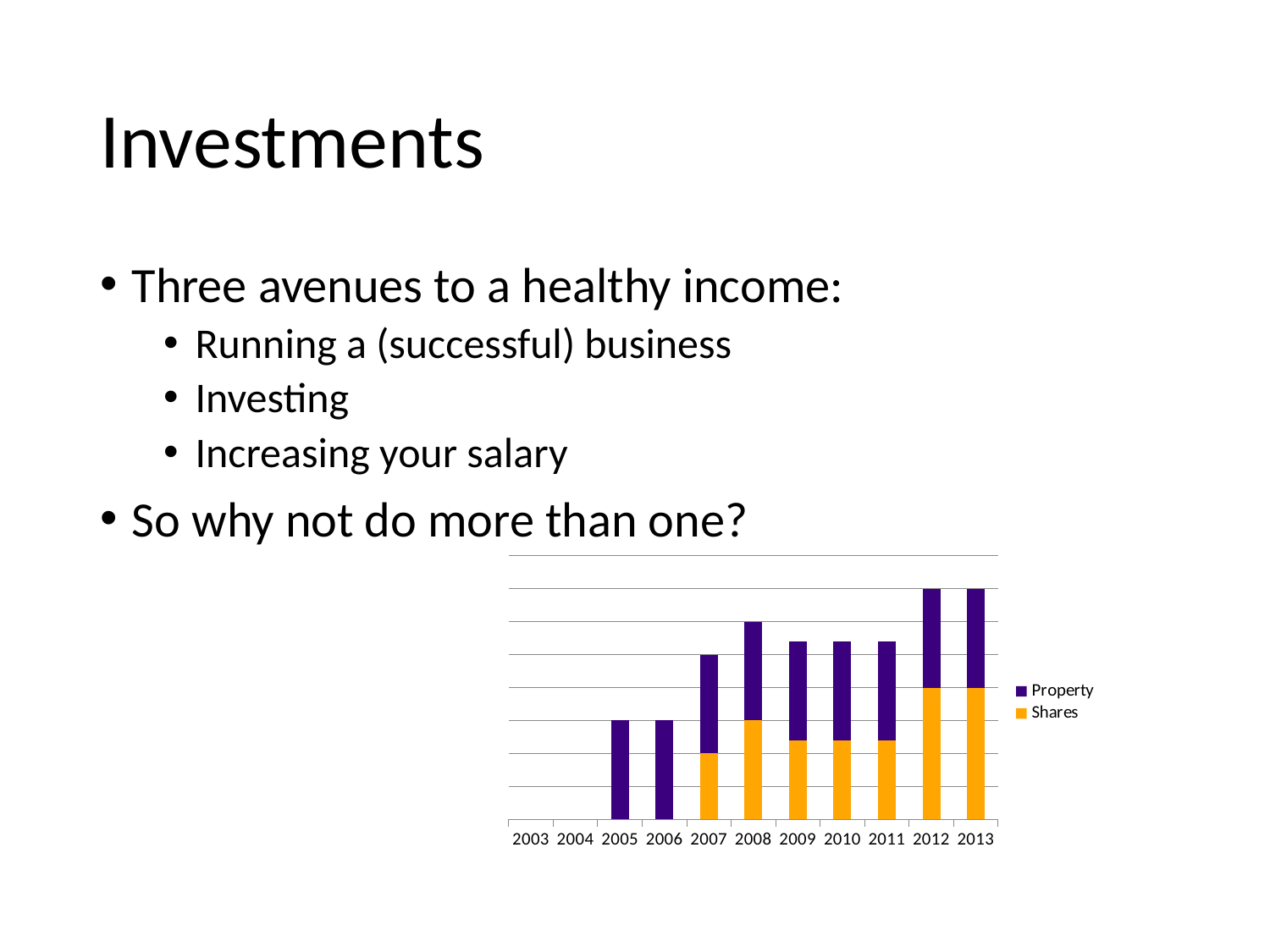

# Investments
Three avenues to a healthy income:
Running a (successful) business
Investing
Increasing your salary
So why not do more than one?

### Chart

| Category | Shares | Property |
|---|---|---|
| 2003 | None | None |
| 2004 | None | None |
| 2005 | None | 15000.0 |
| 2006 | None | 15000.0 |
| 2007 | 10000.0 | 15000.0 |
| 2008 | 15000.0 | 15000.0 |
| 2009 | 12000.0 | 15000.0 |
| 2010 | 12000.0 | 15000.0 |
| 2011 | 12000.0 | 15000.0 |
| 2012 | 20000.0 | 15000.0 |
| 2013 | 20000.0 | 15000.0 |